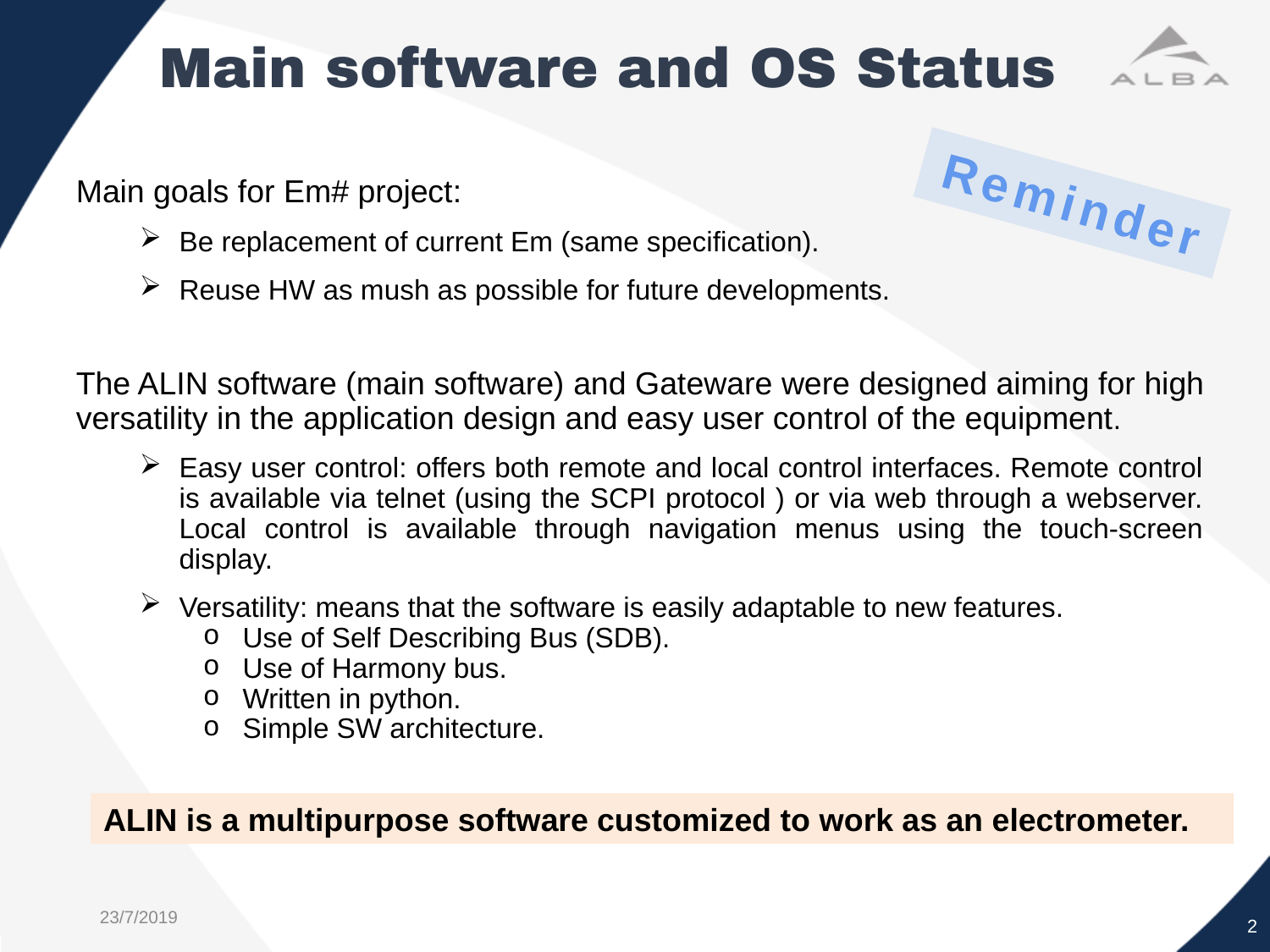

Main software and OS Status
Reminder
Main goals for Em# project:
Be replacement of current Em (same specification).
Reuse HW as mush as possible for future developments.

The ALIN software (main software) and Gateware were designed aiming for high versatility in the application design and easy user control of the equipment.
Easy user control: offers both remote and local control interfaces. Remote control is available via telnet (using the SCPI protocol ) or via web through a webserver. Local control is available through navigation menus using the touch-screen display.
Versatility: means that the software is easily adaptable to new features.
Use of Self Describing Bus (SDB).
Use of Harmony bus.
Written in python.
Simple SW architecture.
ALIN is a multipurpose software customized to work as an electrometer.
2
23/7/2019